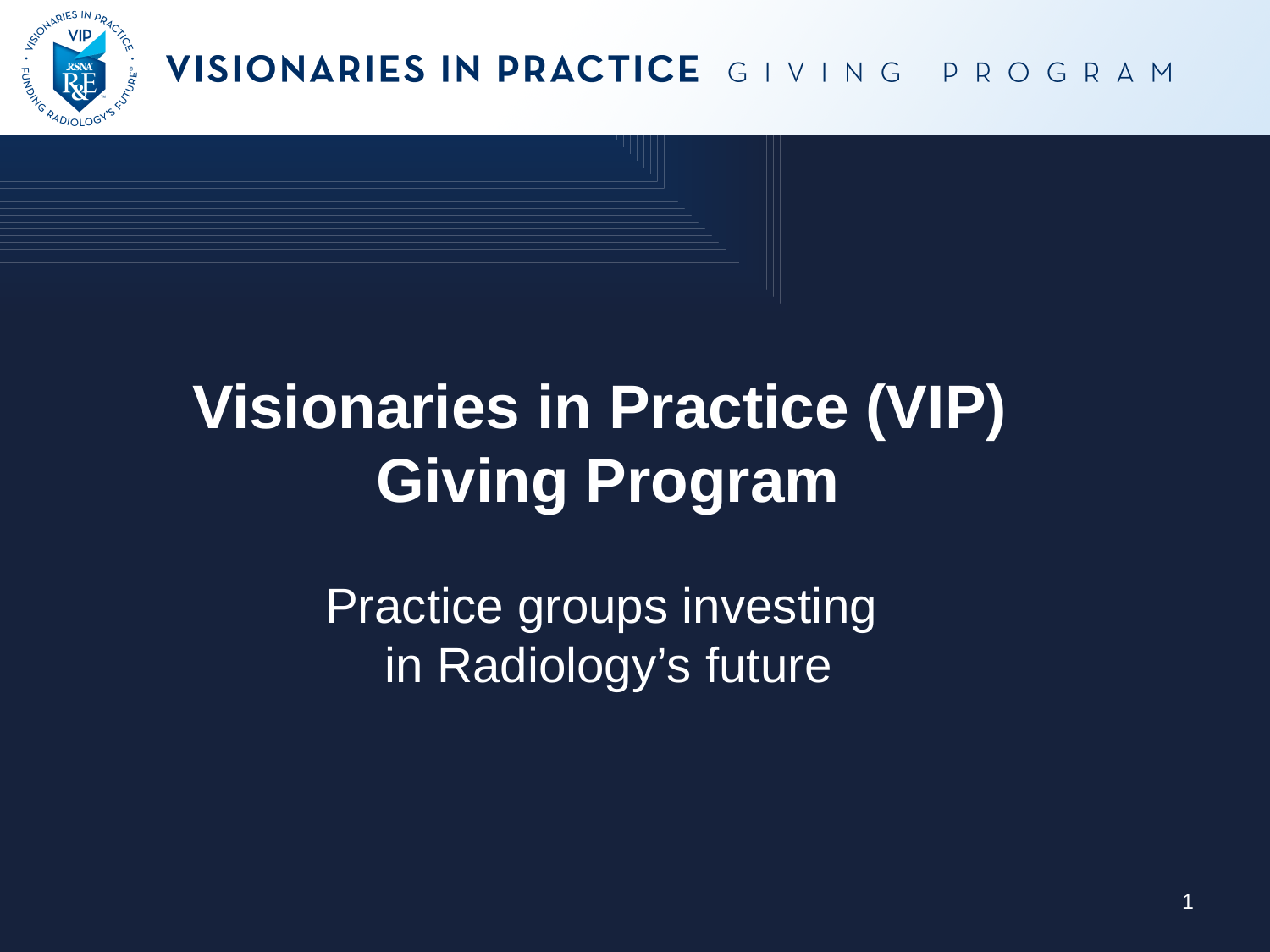

Visionaries in Practice (VIP)
Giving Program

Practice groups investing
in Radiology’s future
1